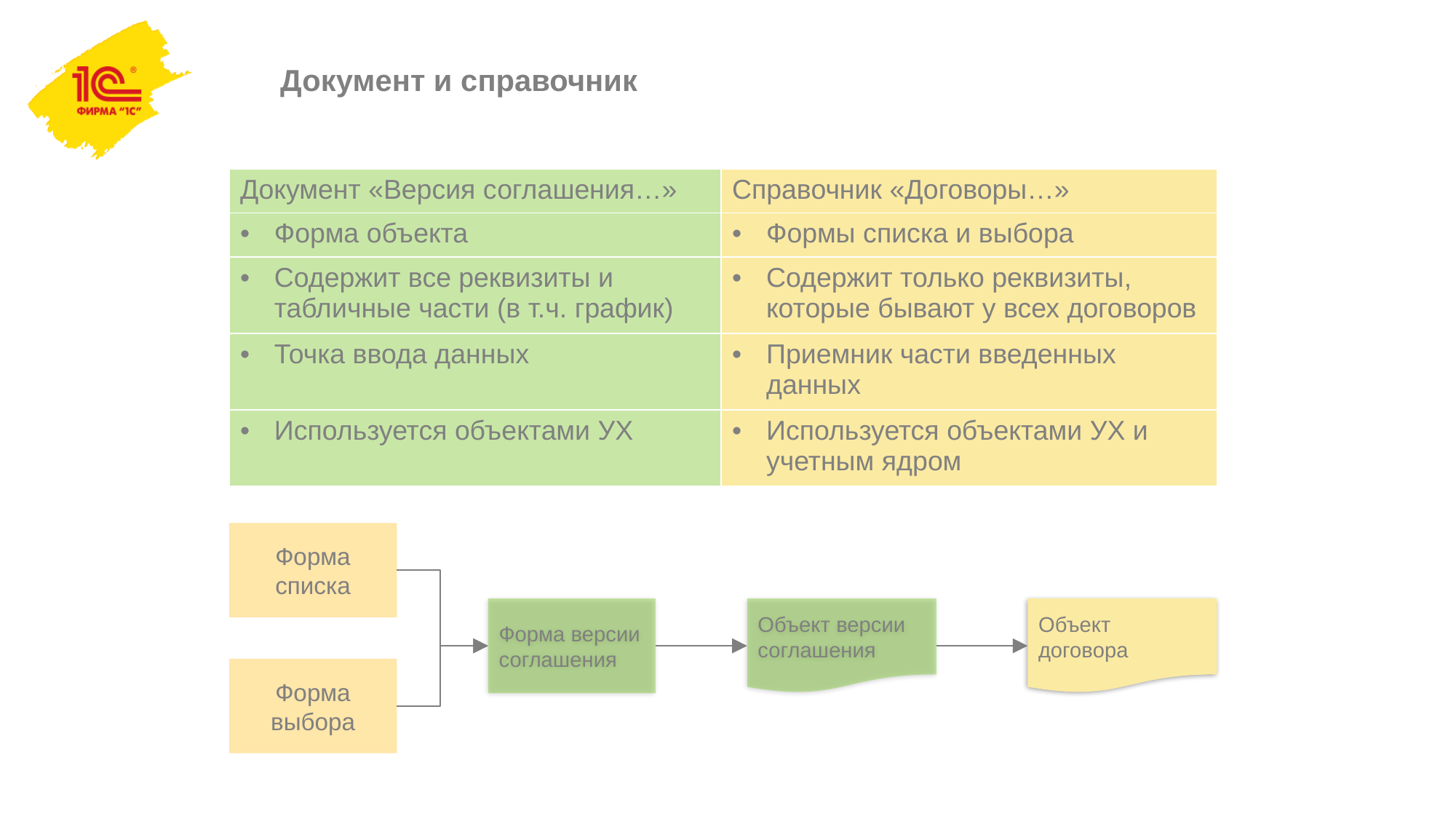

# Документ и справочник
| Документ «Версия соглашения…» | Справочник «Договоры…» |
| --- | --- |
| Форма объекта | Формы списка и выбора |
| Содержит все реквизиты и табличные части (в т.ч. график) | Содержит только реквизиты, которые бывают у всех договоров |
| Точка ввода данных | Приемник части введенных данных |
| Используется объектами УХ | Используется объектами УХ и учетным ядром |
Форма списка
Форма версии соглашения
Объект версии соглашения
Объект договора
Форма выбора